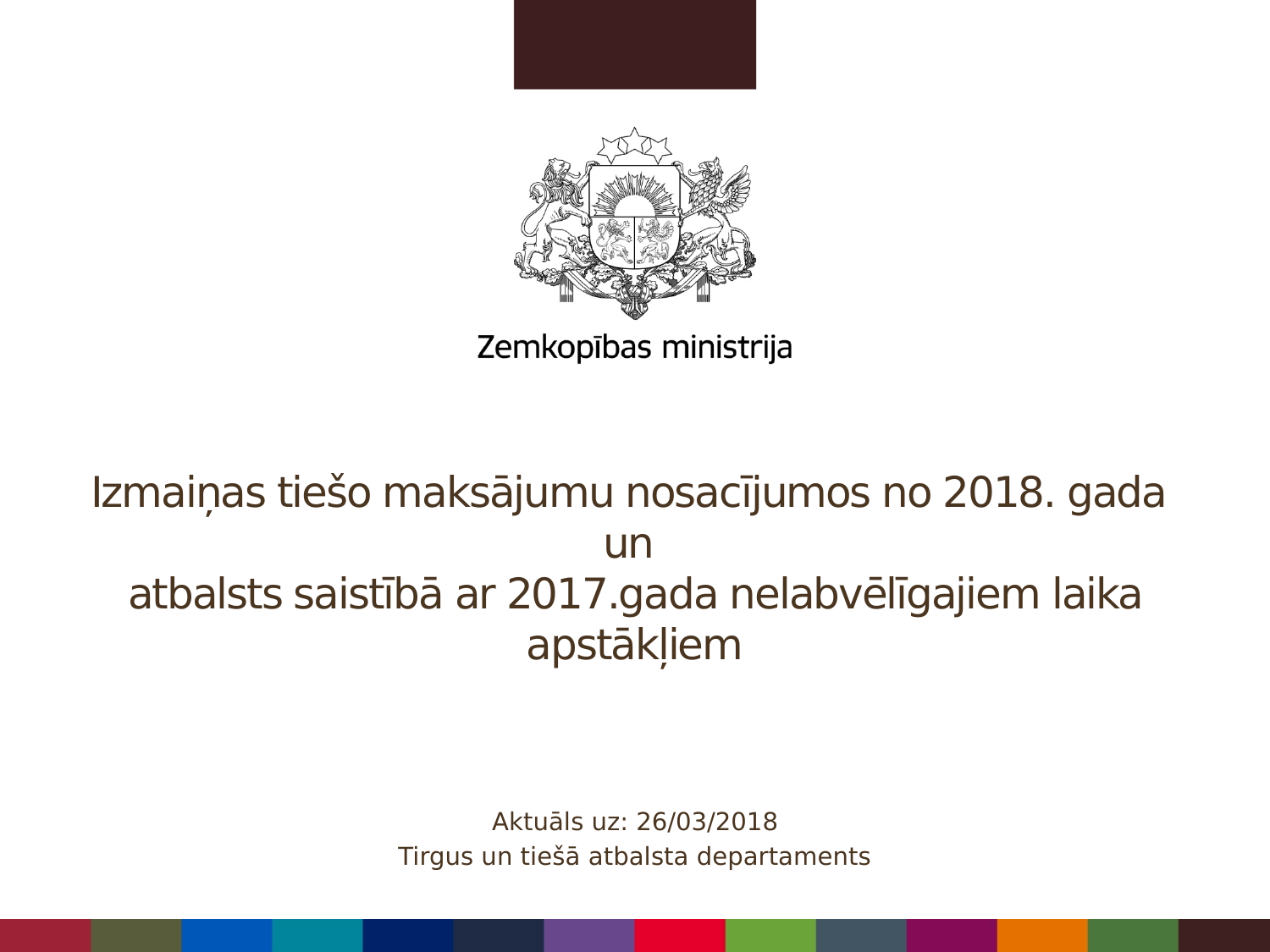

# Izmaiņas tiešo maksājumu nosacījumos no 2018. gada un atbalsts saistībā ar 2017.gada nelabvēlīgajiem laika apstākļiem
Aktuāls uz: 26/03/2018
Tirgus un tiešā atbalsta departaments